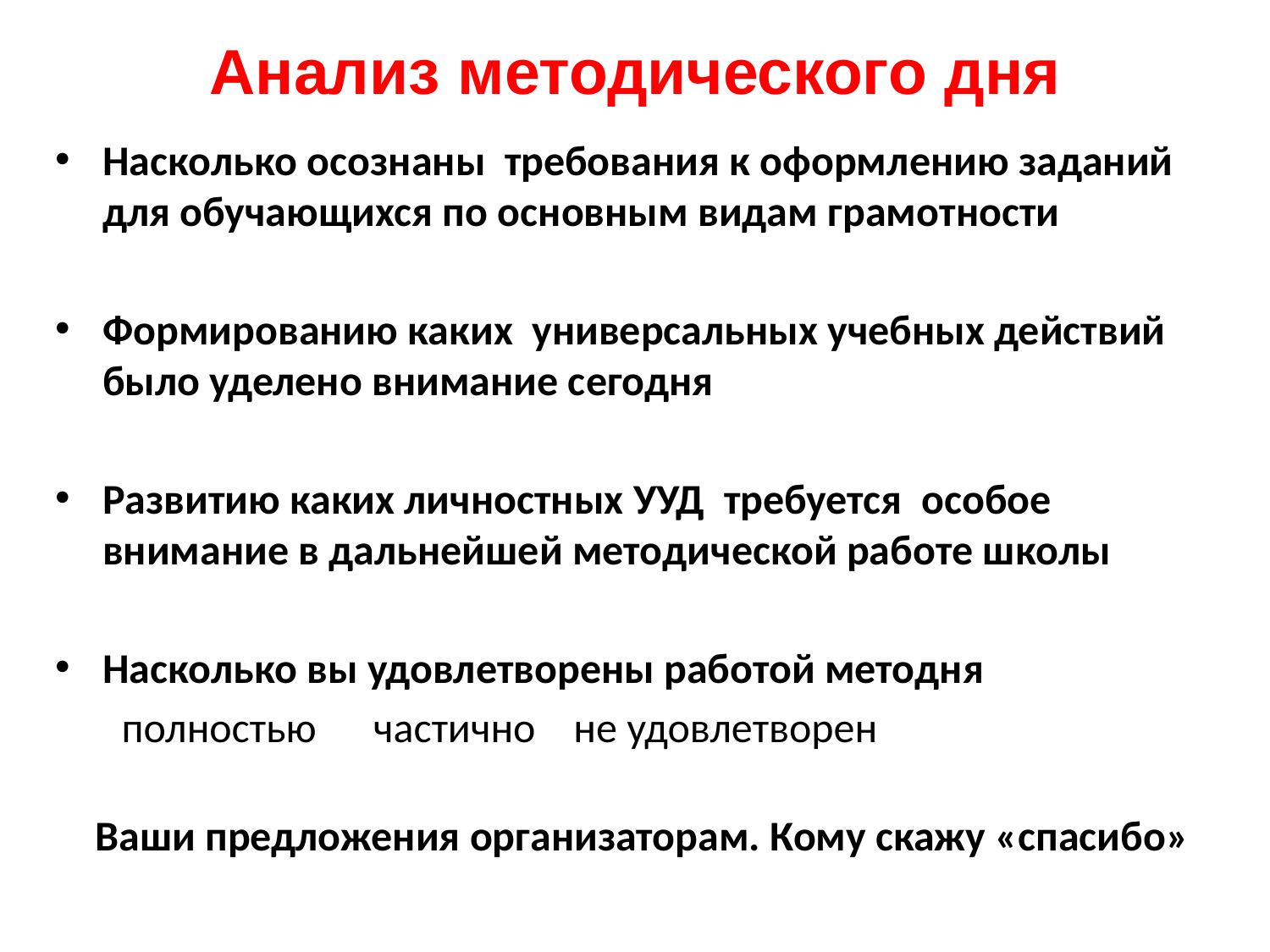

# Анализ методического дня
Насколько осознаны  требования к оформлению заданий для обучающихся по основным видам грамотности

Формированию каких  универсальных учебных действий было уделено внимание сегодня

Развитию каких личностных УУД  требуется  особое внимание в дальнейшей методической работе школы

Насколько вы удовлетворены работой методня
       полностью      частично    не удовлетворен

     Ваши предложения организаторам. Кому скажу «спасибо»